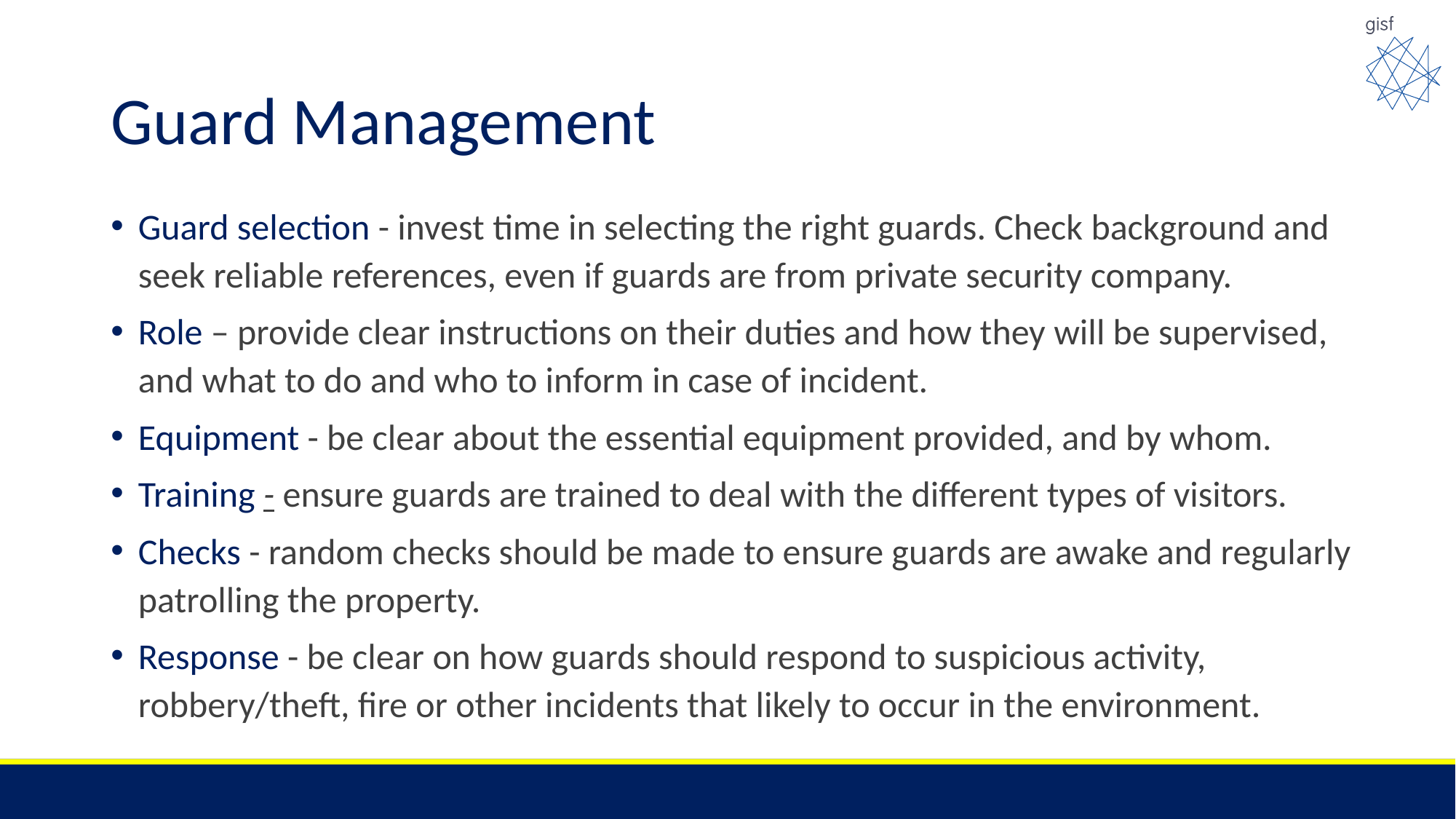

# Guard Management
Guard selection - invest time in selecting the right guards. Check background and seek reliable references, even if guards are from private security company.
Role – provide clear instructions on their duties and how they will be supervised, and what to do and who to inform in case of incident.
Equipment - be clear about the essential equipment provided, and by whom.
Training - ensure guards are trained to deal with the different types of visitors.
Checks - random checks should be made to ensure guards are awake and regularly patrolling the property.
Response - be clear on how guards should respond to suspicious activity, robbery/theft, fire or other incidents that likely to occur in the environment.